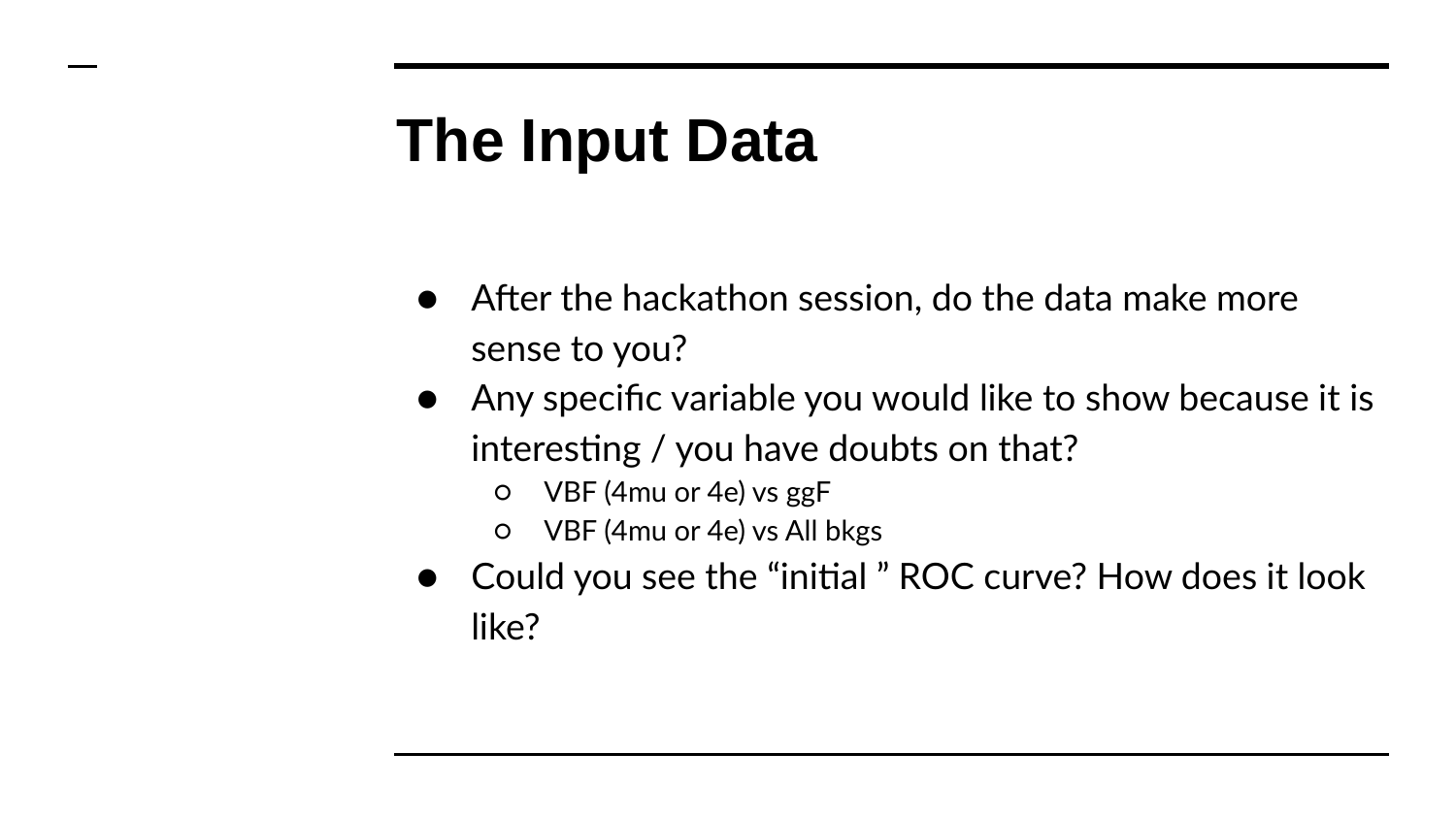

# The Input Data
After the hackathon session, do the data make more sense to you?
Any specific variable you would like to show because it is interesting / you have doubts on that?
VBF (4mu or 4e) vs ggF
VBF (4mu or 4e) vs All bkgs
Could you see the “initial ” ROC curve? How does it look like?